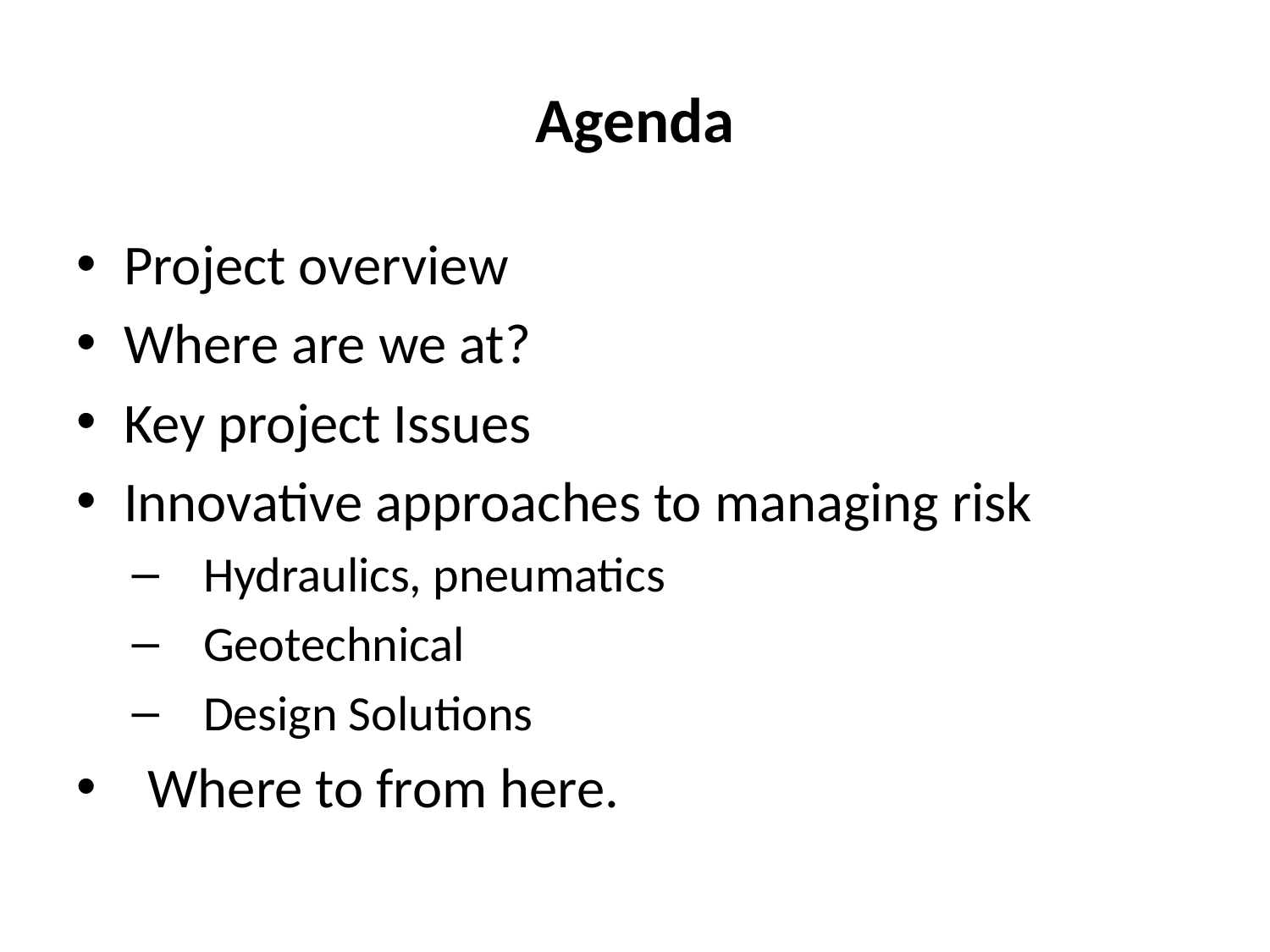

# Agenda
Project overview
Where are we at?
Key project Issues
Innovative approaches to managing risk
Hydraulics, pneumatics
Geotechnical
Design Solutions
Where to from here.